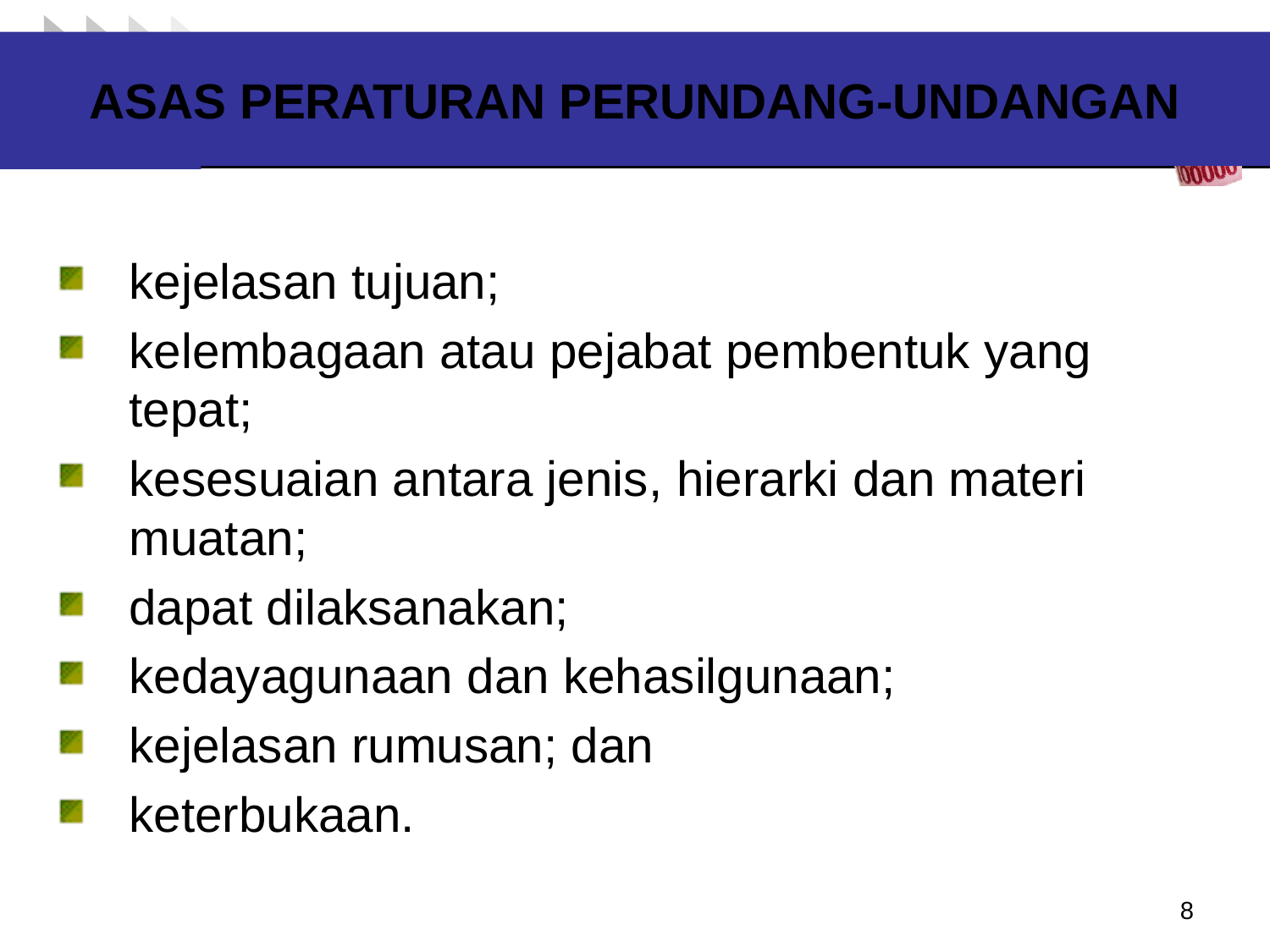

# ASAS PERATURAN PERUNDANG-UNDANGAN
kejelasan tujuan;
kelembagaan atau pejabat pembentuk yang tepat;
kesesuaian antara jenis, hierarki dan materi muatan;
dapat dilaksanakan;
kedayagunaan dan kehasilgunaan;
kejelasan rumusan; dan
keterbukaan.
8